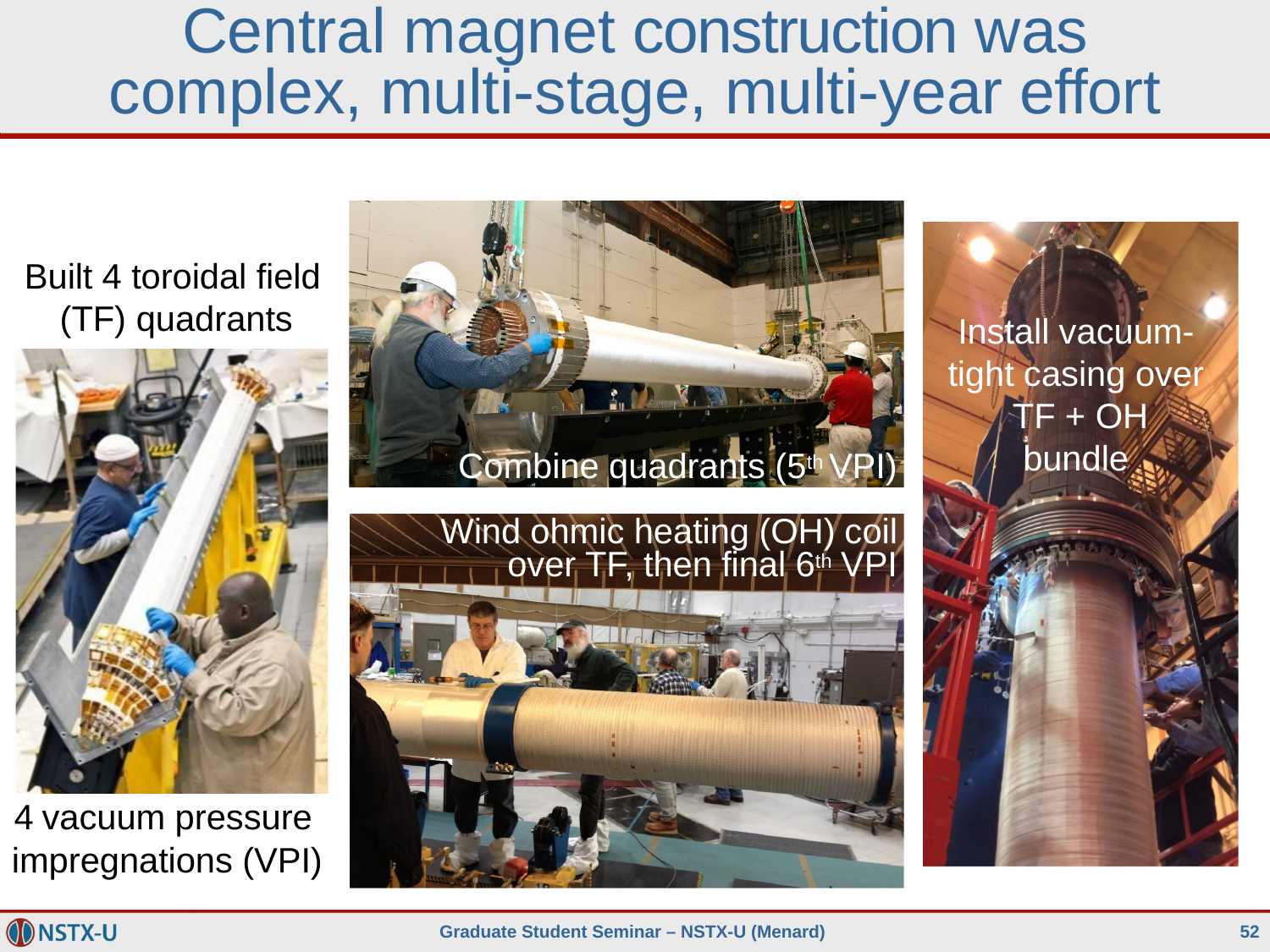

# Central magnet construction was complex, multi-stage, multi-year effort

Built 4 toroidal field  (TF) quadrants
Install vacuum-  tight casing over  TF + OH bundle

Combine quadrants (5th VPI)
Wind ohmic heating (OH) coil over TF, then final 6th VPI

4 vacuum pressure  impregnations (VPI)